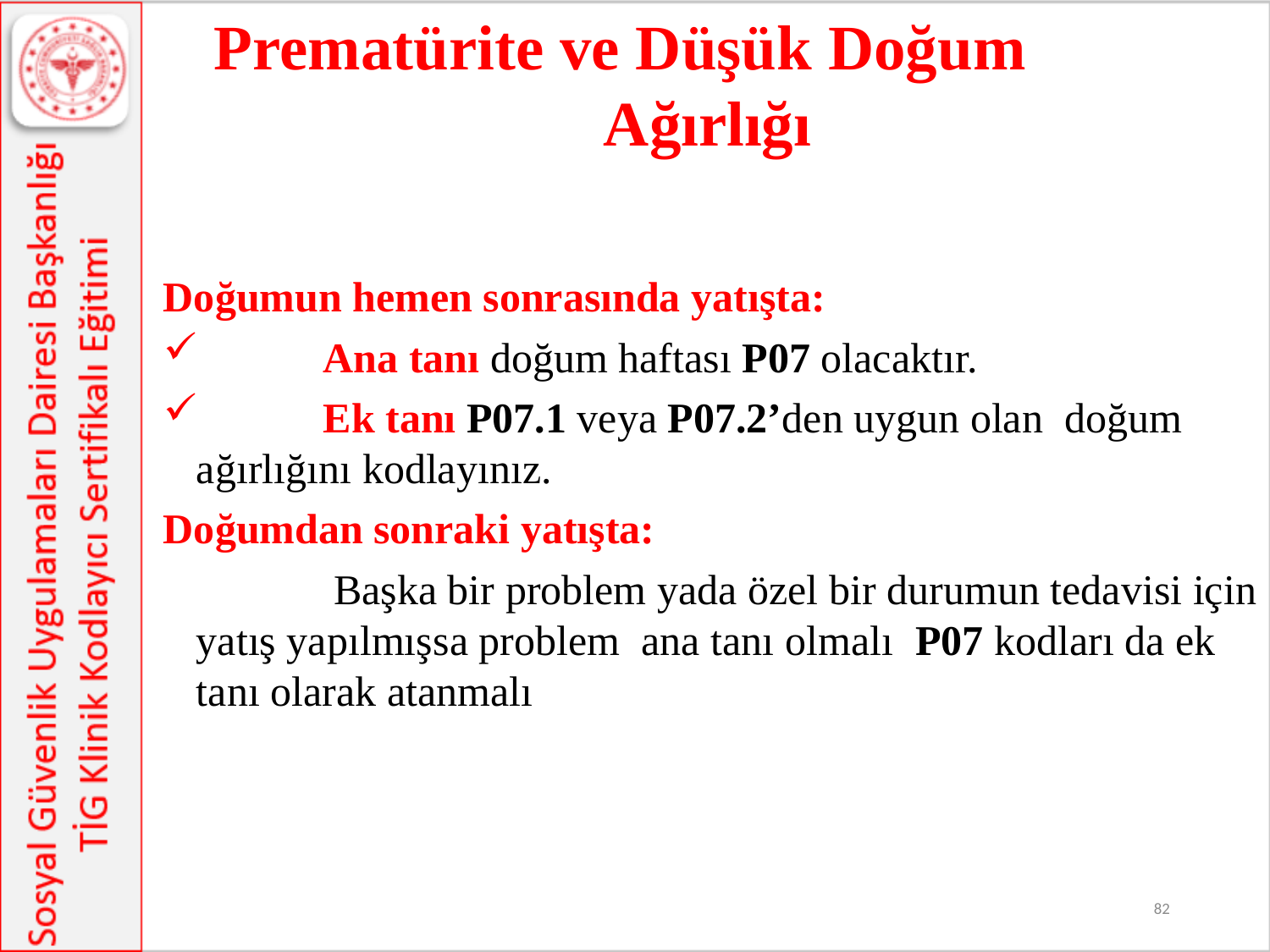

Prematürite ve Düşük Doğum             Ağırlığı
Doğumun hemen sonrasında yatışta:
	Ana tanı doğum haftası P07 olacaktır.
	Ek tanı P07.1 veya P07.2’den uygun olan  doğum ağırlığını kodlayınız.
Doğumdan sonraki yatışta:
		 Başka bir problem yada özel bir durumun tedavisi için yatış yapılmışsa problem  ana tanı olmalı  P07 kodları da ek tanı olarak atanmalı

82